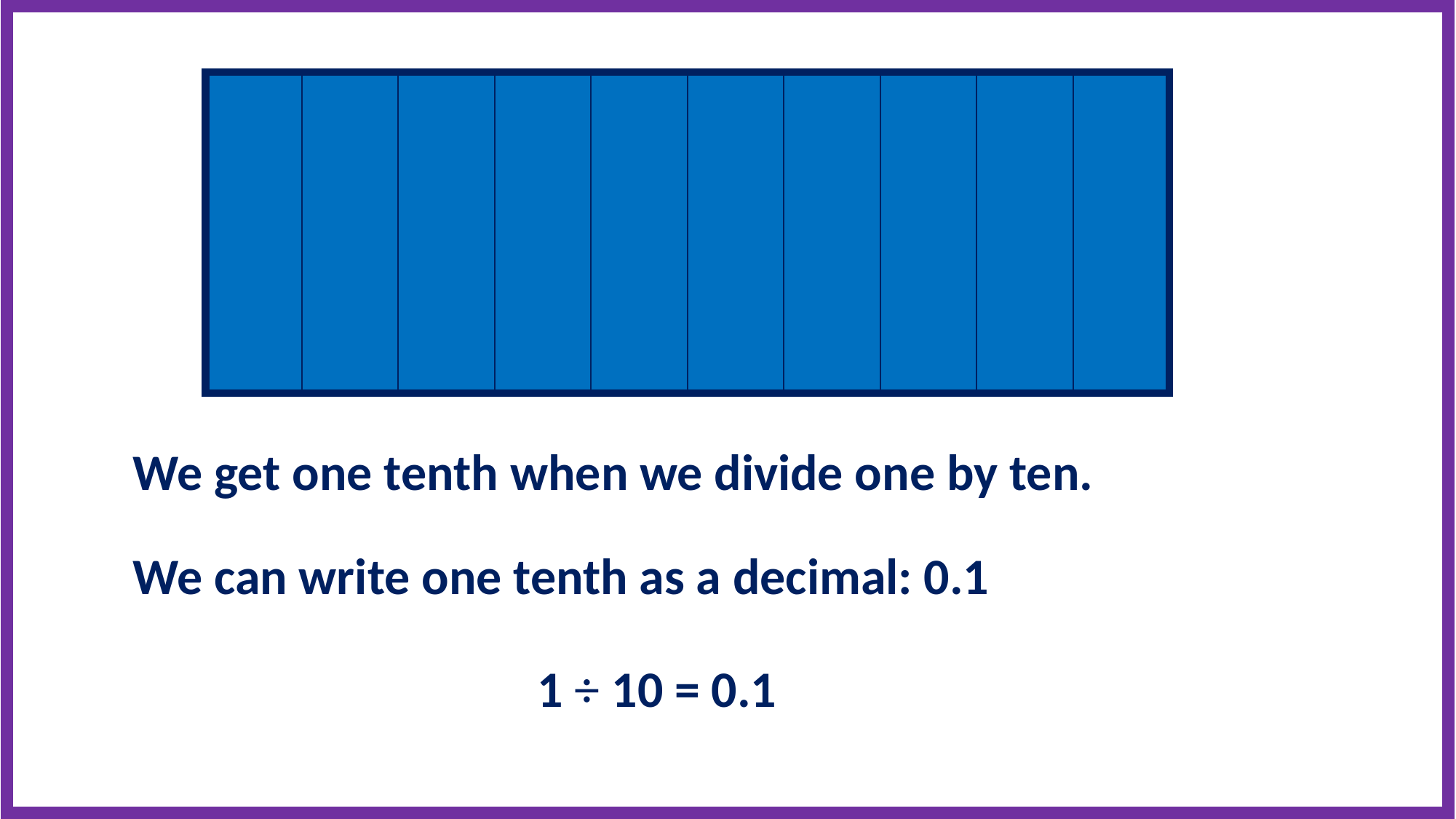

We get one tenth when we divide one by ten.
We can write one tenth as a decimal: 0.1
1 ÷ 10 = 0.1